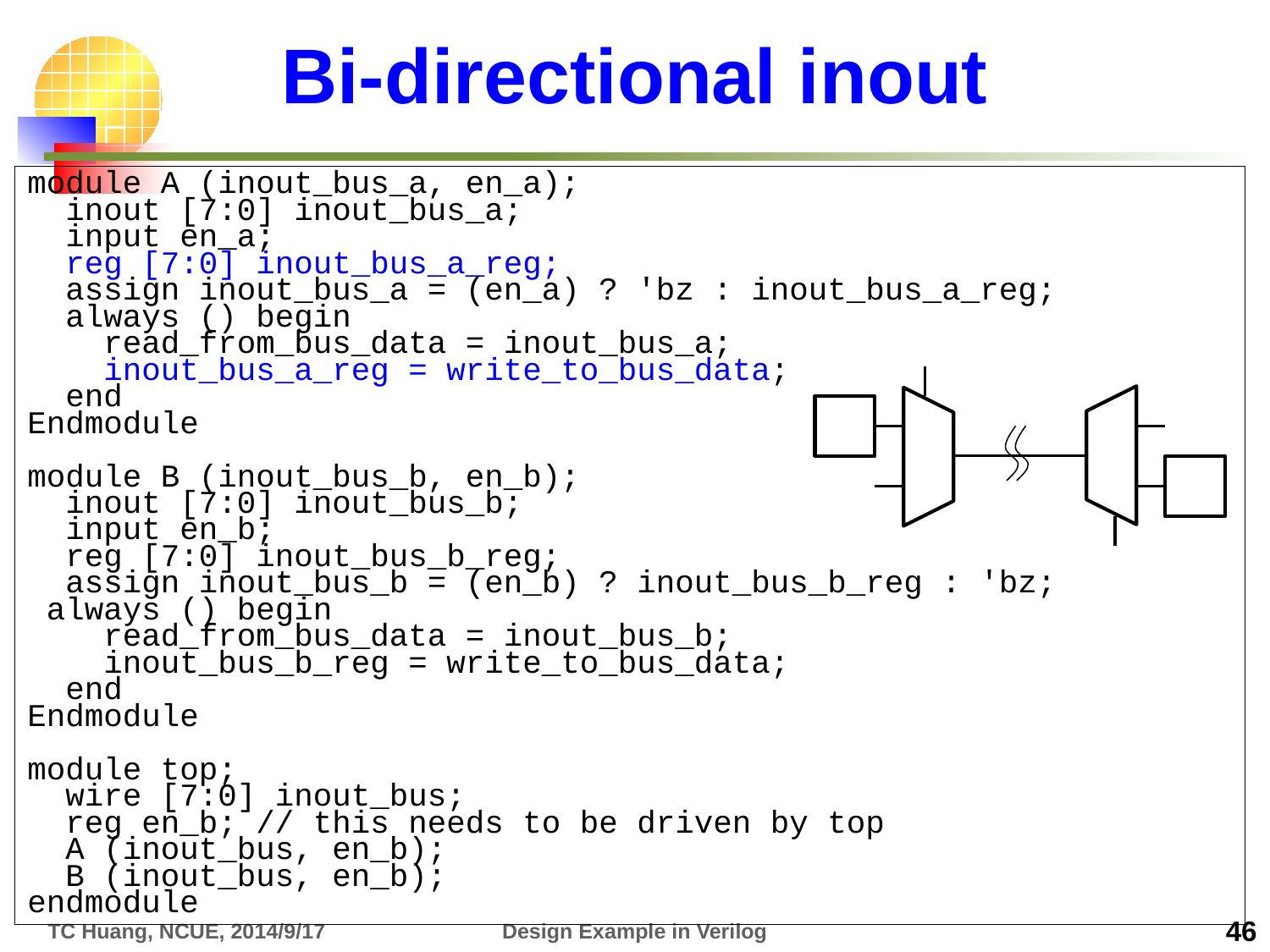

# Bi-directional inout
module A (inout_bus_a, en_a);
  inout [7:0] inout_bus_a;
  input en_a;
  reg [7:0] inout_bus_a_reg;
  assign inout_bus_a = (en_a) ? 'bz : inout_bus_a_reg;
  always () begin
    read_from_bus_data = inout_bus_a;
    inout_bus_a_reg = write_to_bus_data;
  end
Endmodule

module B (inout_bus_b, en_b);
  inout [7:0] inout_bus_b;
  input en_b;
  reg [7:0] inout_bus_b_reg;
  assign inout_bus_b = (en_b) ? inout_bus_b_reg : 'bz;
 always () begin
    read_from_bus_data = inout_bus_b;
    inout_bus_b_reg = write_to_bus_data;
  end
Endmodule

module top;
  wire [7:0] inout_bus;
  reg en_b; // this needs to be driven by top
  A (inout_bus, en_b);
  B (inout_bus, en_b);
endmodule

TC Huang, NCUE, 2014/9/17
Design Example in Verilog
46